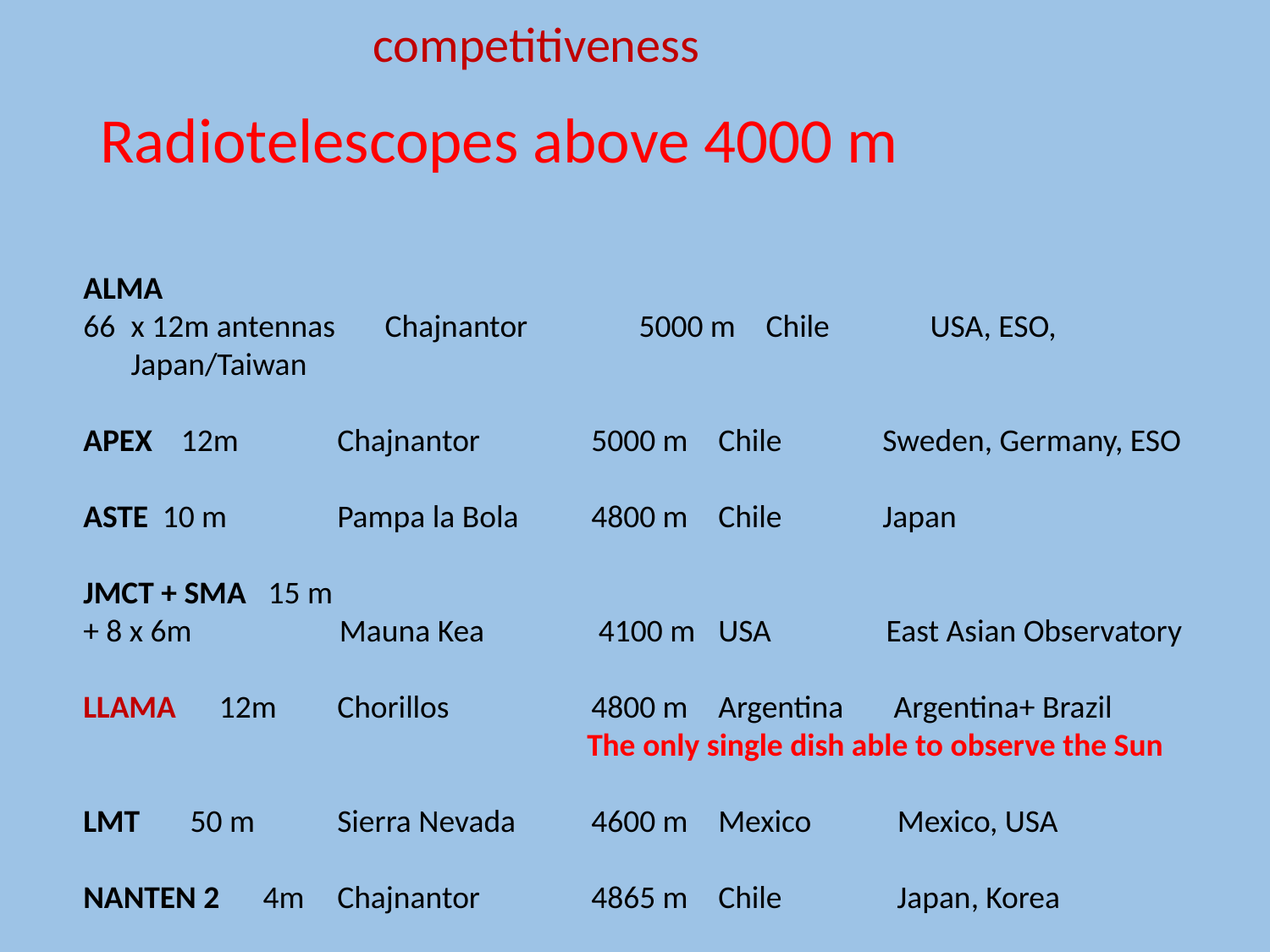

competitiveness
# Radiotelescopes above 4000 m
ALMA
x 12m antennas	Chajnantor 	5000 m 	Chile              USA, ESO, Japan/Taiwan

APEX    12m 	Chajnantor	5000 m 	Chile              Sweden, Germany, ESO

ASTE  10 m 	Pampa la Bola	4800 m 	Chile              Japan

JMCT + SMA   15 m
+ 8 x 6m	                  Mauna Kea	 4100 m 	USA                East Asian Observatory

LLAMA      12m 	Chorillos       	4800 m	Argentina       Argentina+ Brazil
                                                                      The only single dish able to observe the Sun

LMT       50 m 	Sierra Nevada 	4600 m 	Mexico            Mexico, USA

NANTEN 2      4m 	Chajnantor	4865 m 	Chile                Japan, Korea